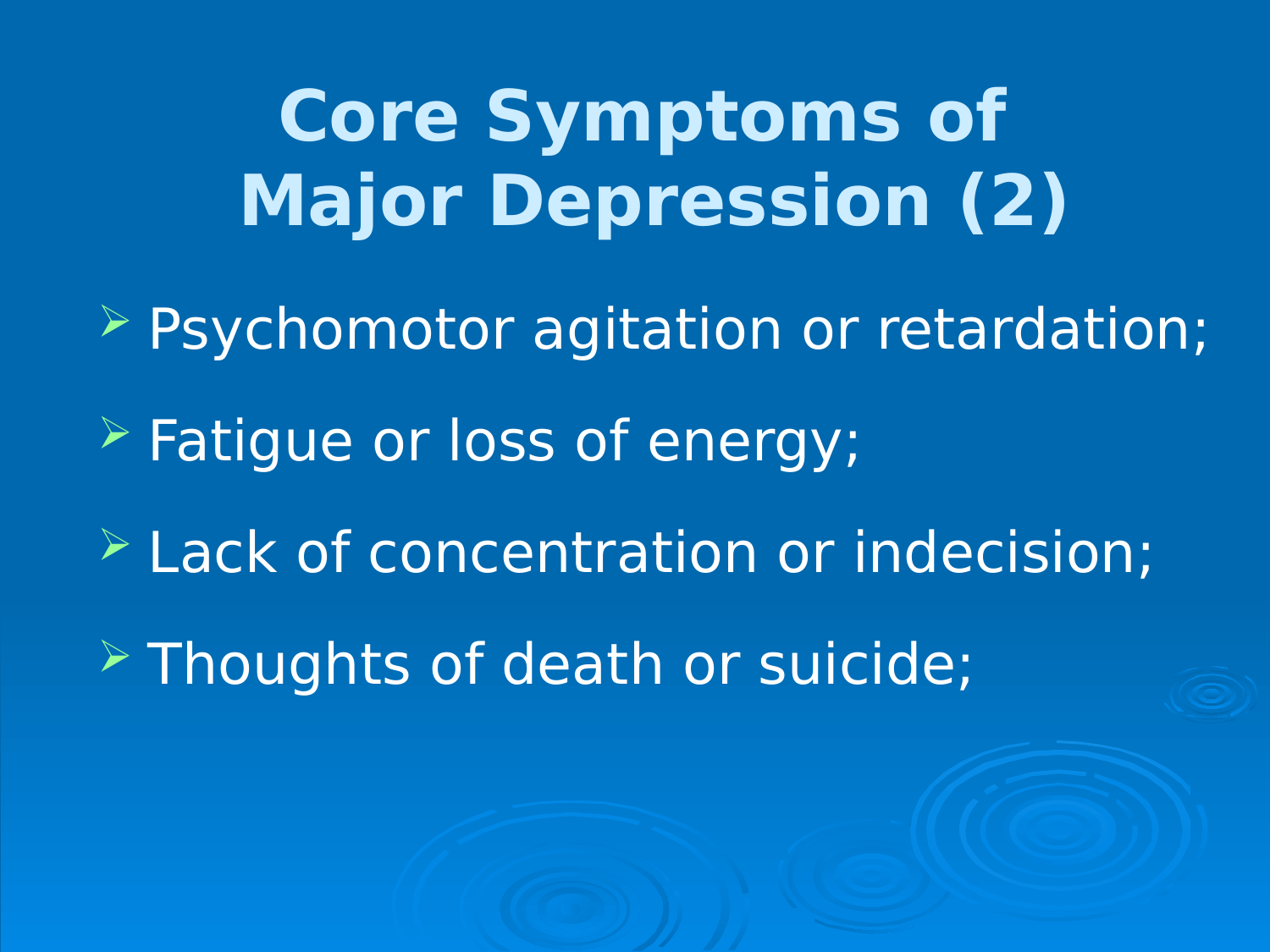

# Core Symptoms of Major Depression (2)
Psychomotor agitation or retardation;
Fatigue or loss of energy;
Lack of concentration or indecision;
Thoughts of death or suicide;